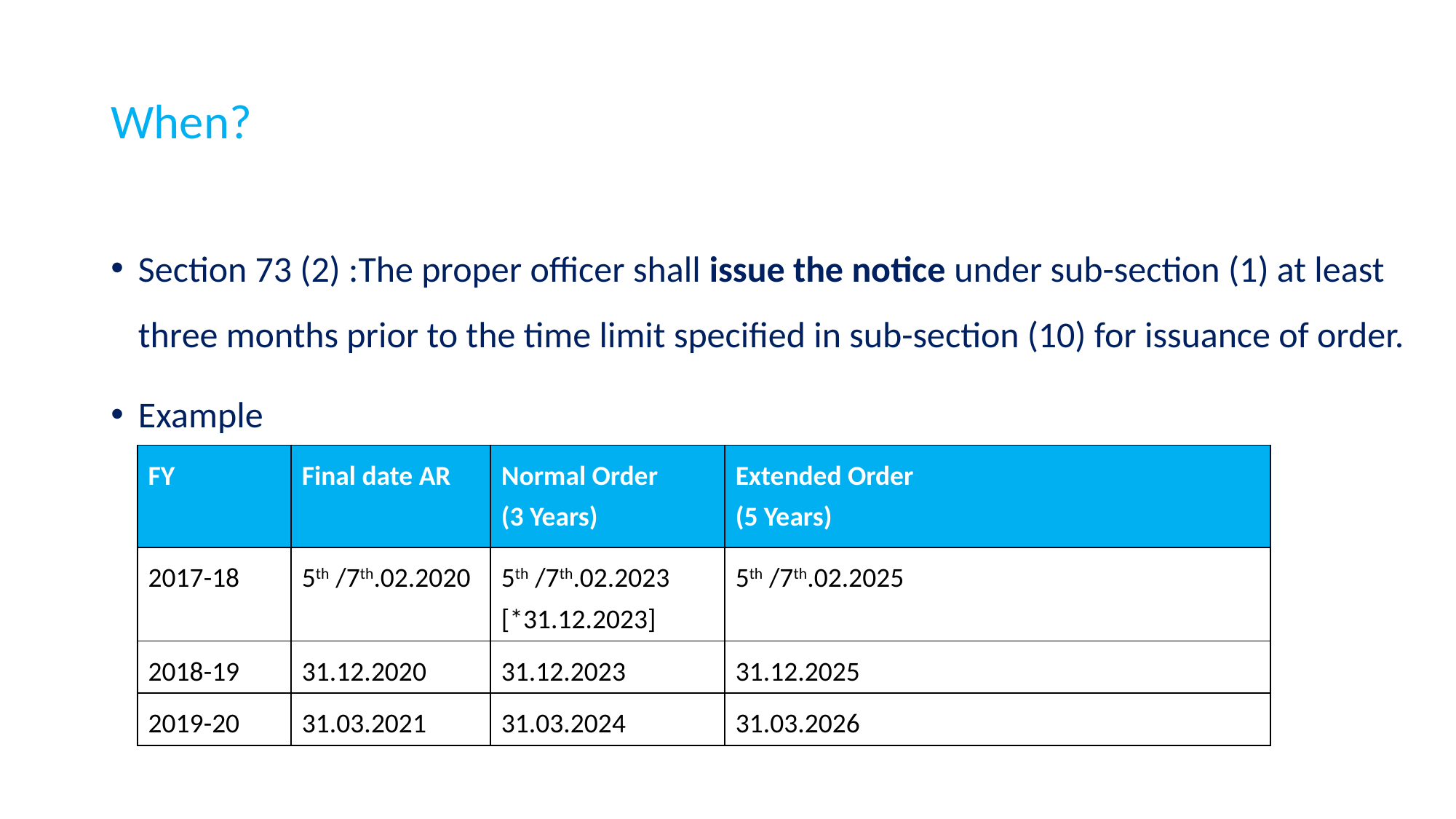

# When?
Section 73 (2) :The proper officer shall issue the notice under sub-section (1) at least three months prior to the time limit specified in sub-section (10) for issuance of order.
Example

| FY | Final date AR | Normal Order (3 Years) | Extended Order (5 Years) |
| --- | --- | --- | --- |
| 2017-18 | 5th /7th.02.2020 | 5th /7th.02.2023 [\*31.12.2023] | 5th /7th.02.2025 |
| 2018-19 | 31.12.2020 | 31.12.2023 | 31.12.2025 |
| 2019-20 | 31.03.2021 | 31.03.2024 | 31.03.2026 |